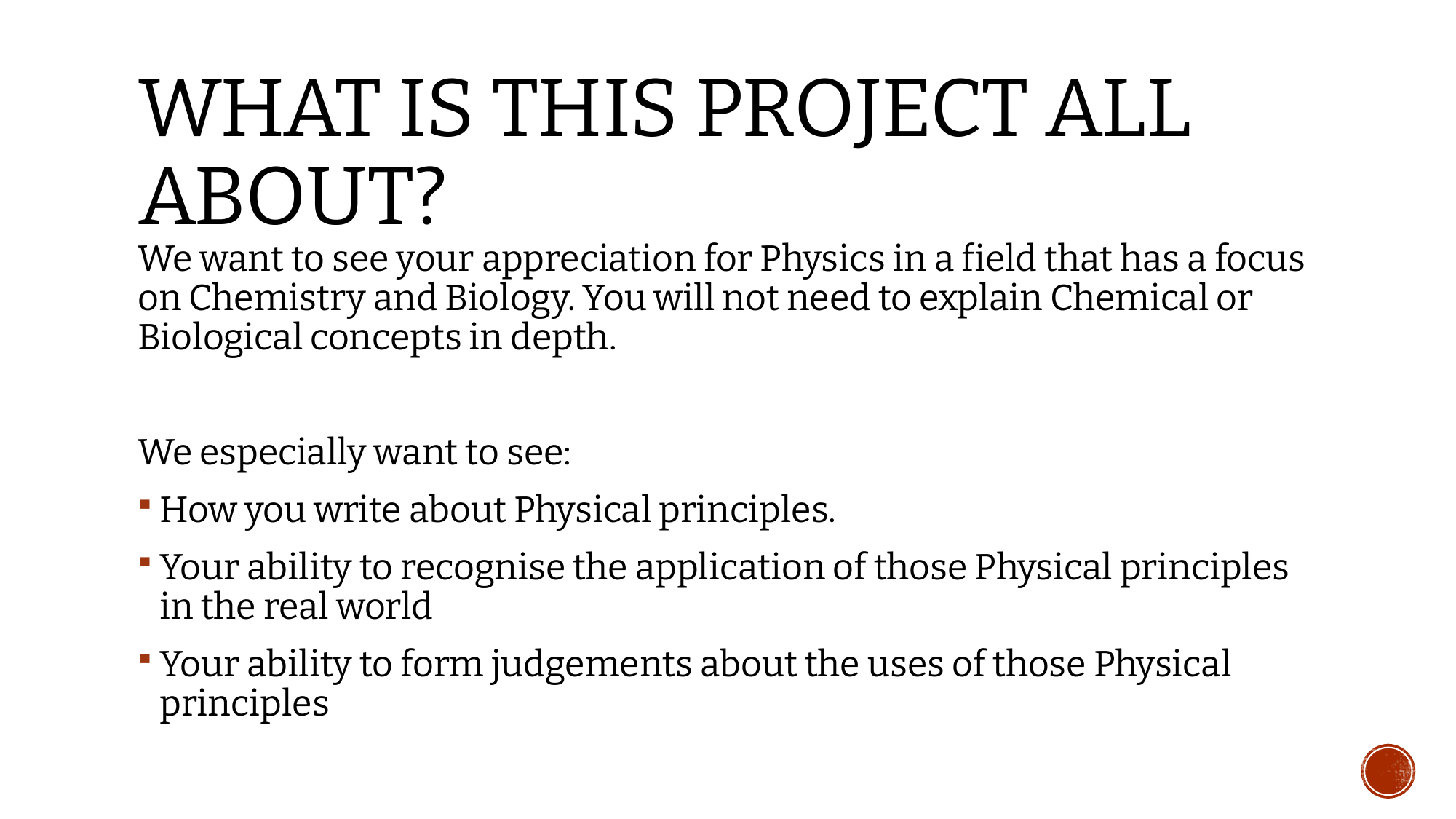

# What is this project all about?
We want to see your appreciation for Physics in a field that has a focus on Chemistry and Biology. You will not need to explain Chemical or Biological concepts in depth.

We especially want to see:
How you write about Physical principles.
Your ability to recognise the application of those Physical principles in the real world
Your ability to form judgements about the uses of those Physical principles